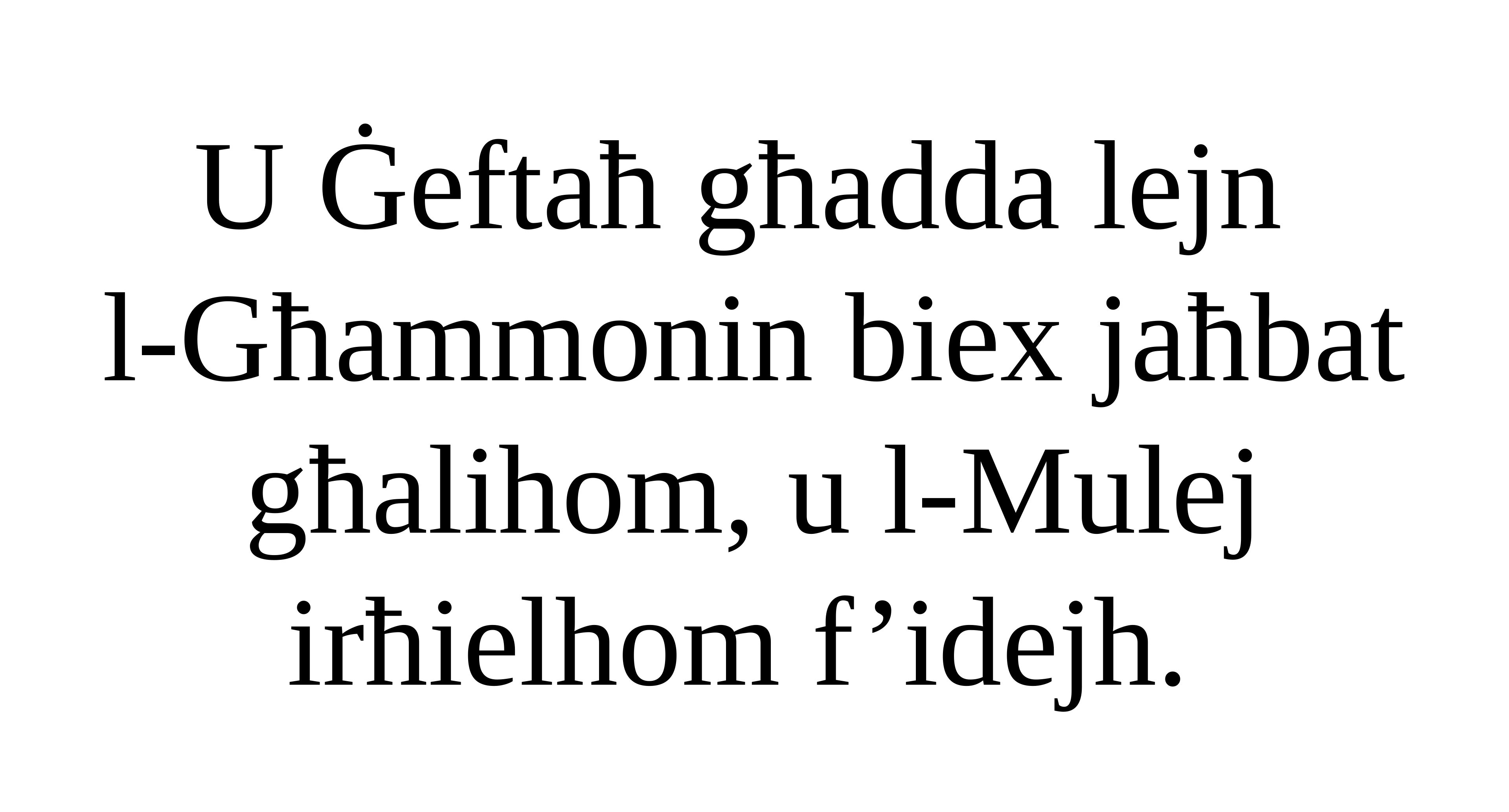

U Ġeftaħ għadda lejn
l-Għammonin biex jaħbat
għalihom, u l-Mulej irħielhom f’idejh.